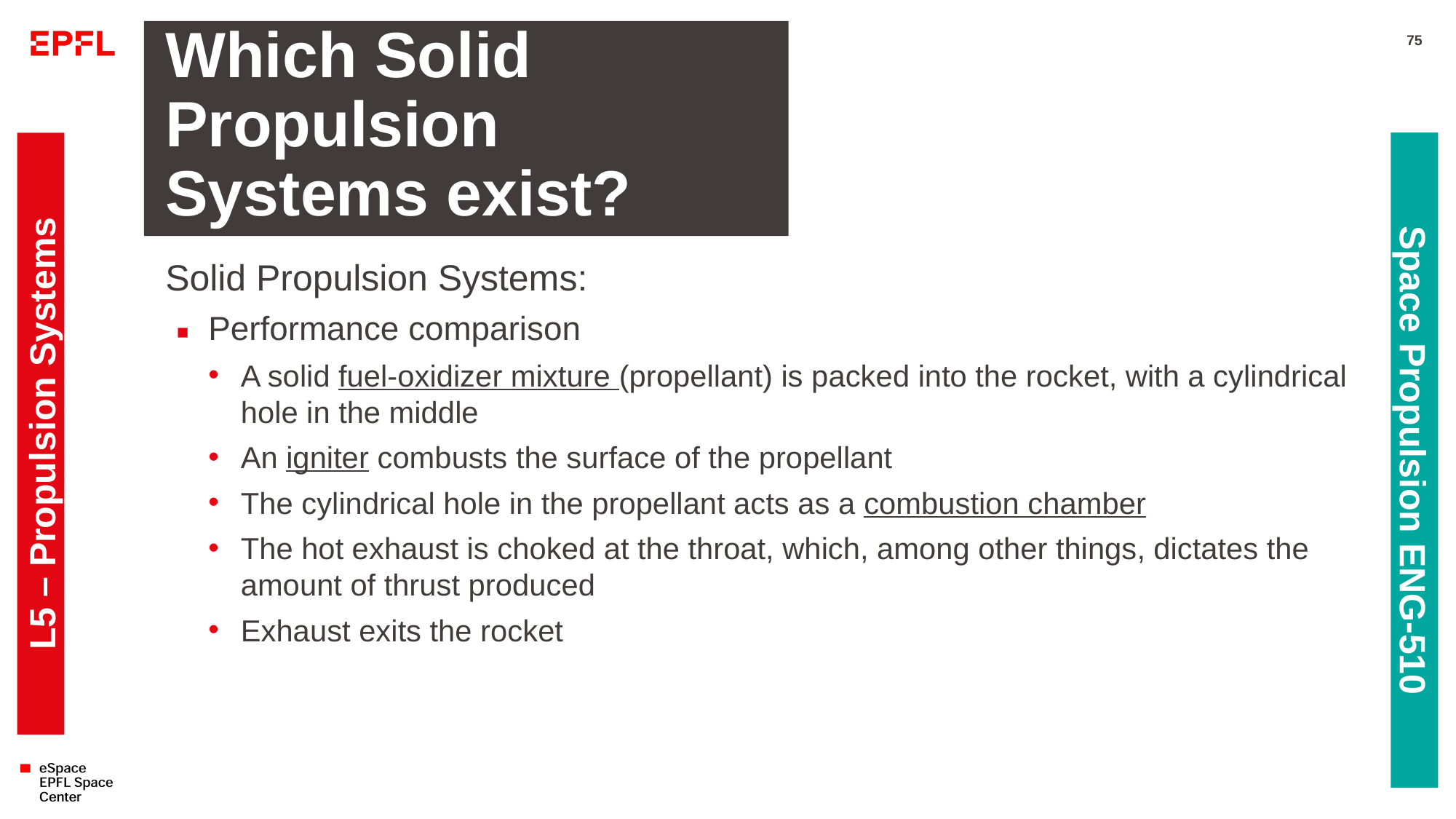

# Which Solid Propulsion Systems exist?
75
Solid Propulsion Systems:
Performance comparison
A solid fuel-oxidizer mixture (propellant) is packed into the rocket, with a cylindrical hole in the middle
An igniter combusts the surface of the propellant
The cylindrical hole in the propellant acts as a combustion chamber
The hot exhaust is choked at the throat, which, among other things, dictates the amount of thrust produced
Exhaust exits the rocket
L5 – Propulsion Systems
Space Propulsion ENG-510